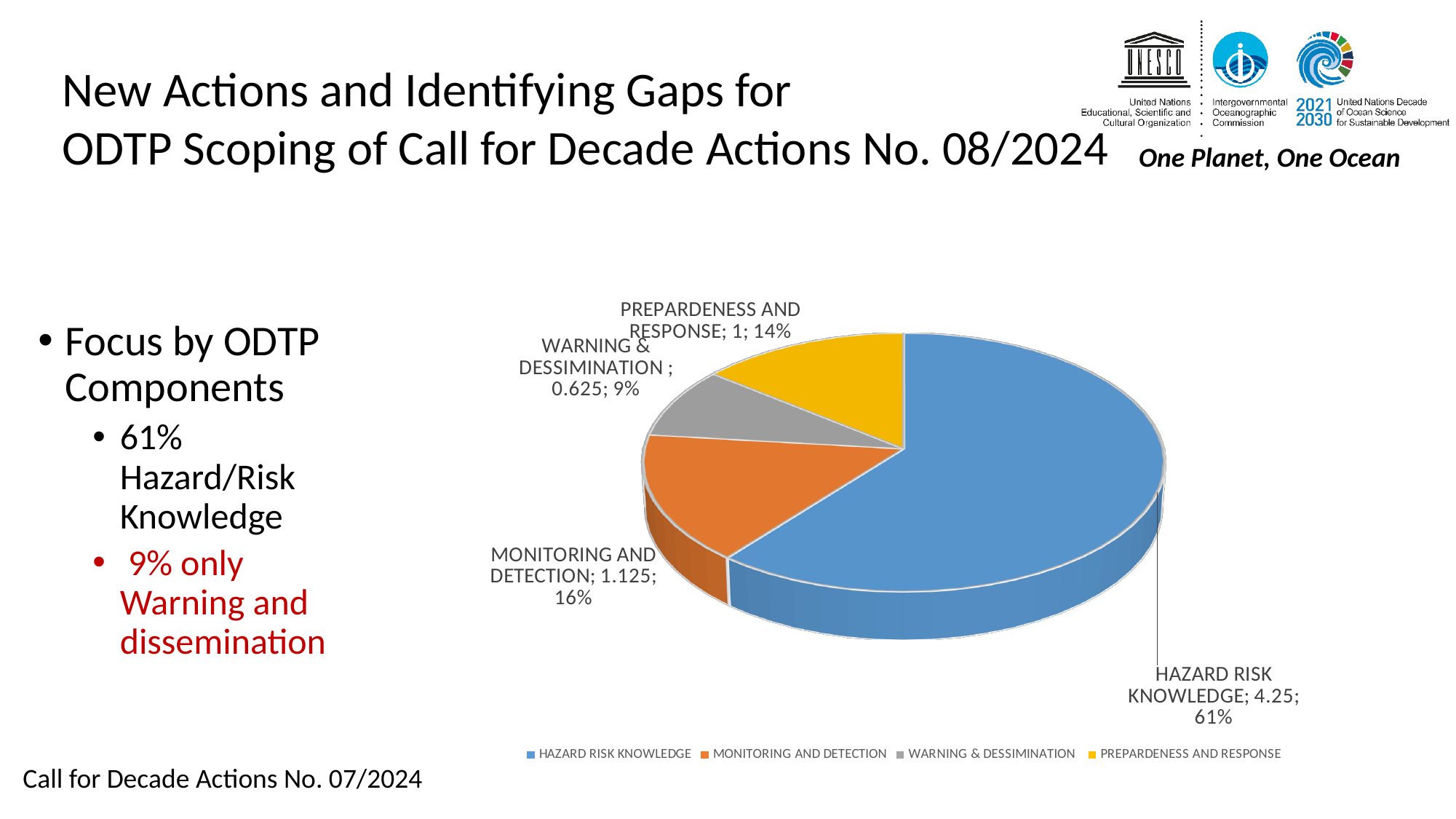

New Actions and Identifying Gaps for
ODTP Scoping of Call for Decade Actions No. 08/2024

[unsupported chart]

Focus by ODTP Components
61% Hazard/Risk Knowledge
 9% only Warning and dissemination
Call for Decade Actions No. 07/2024